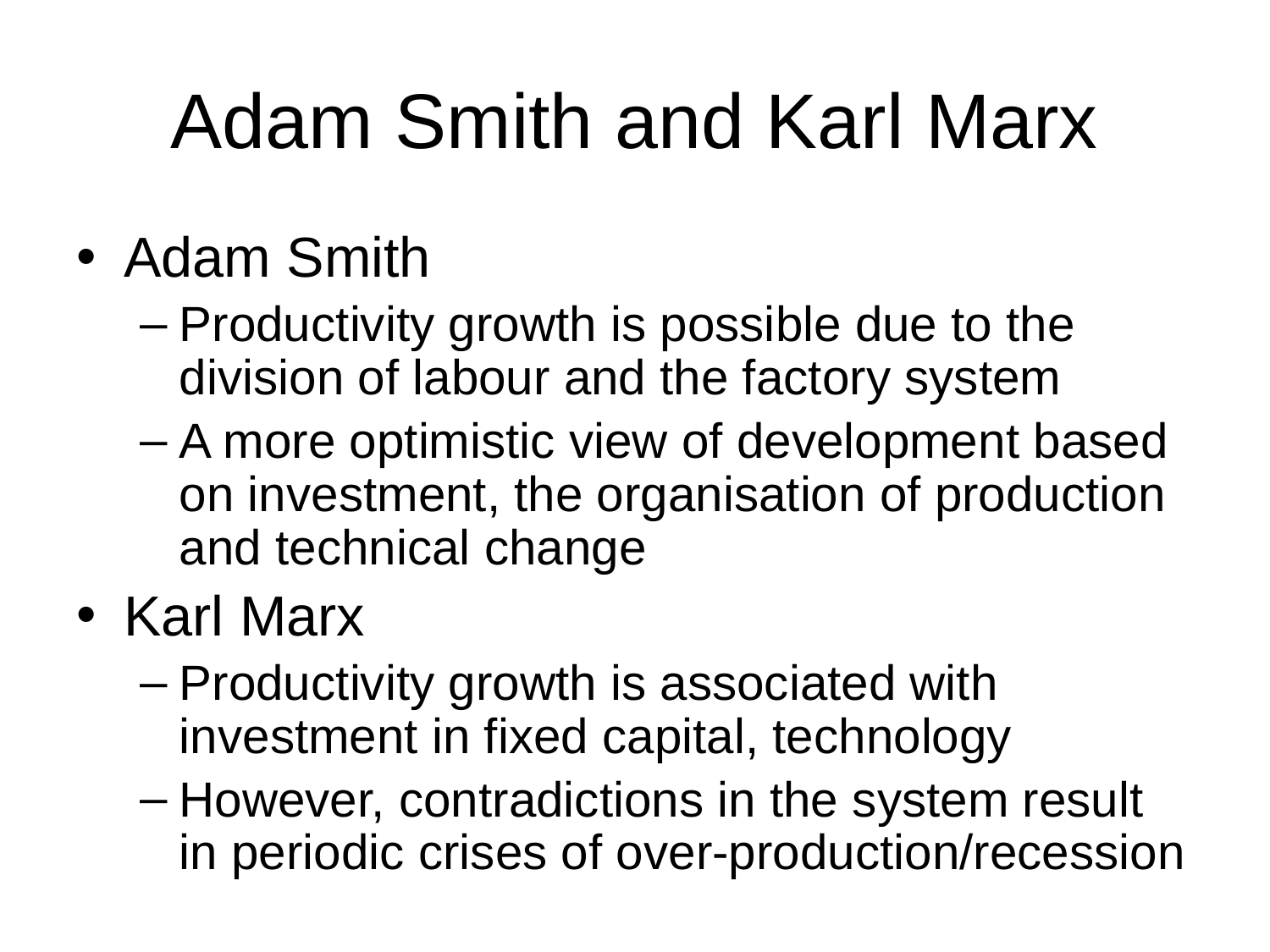

# Adam Smith and Karl Marx
Adam Smith
Productivity growth is possible due to the division of labour and the factory system
A more optimistic view of development based on investment, the organisation of production and technical change
Karl Marx
Productivity growth is associated with investment in fixed capital, technology
However, contradictions in the system result in periodic crises of over-production/recession